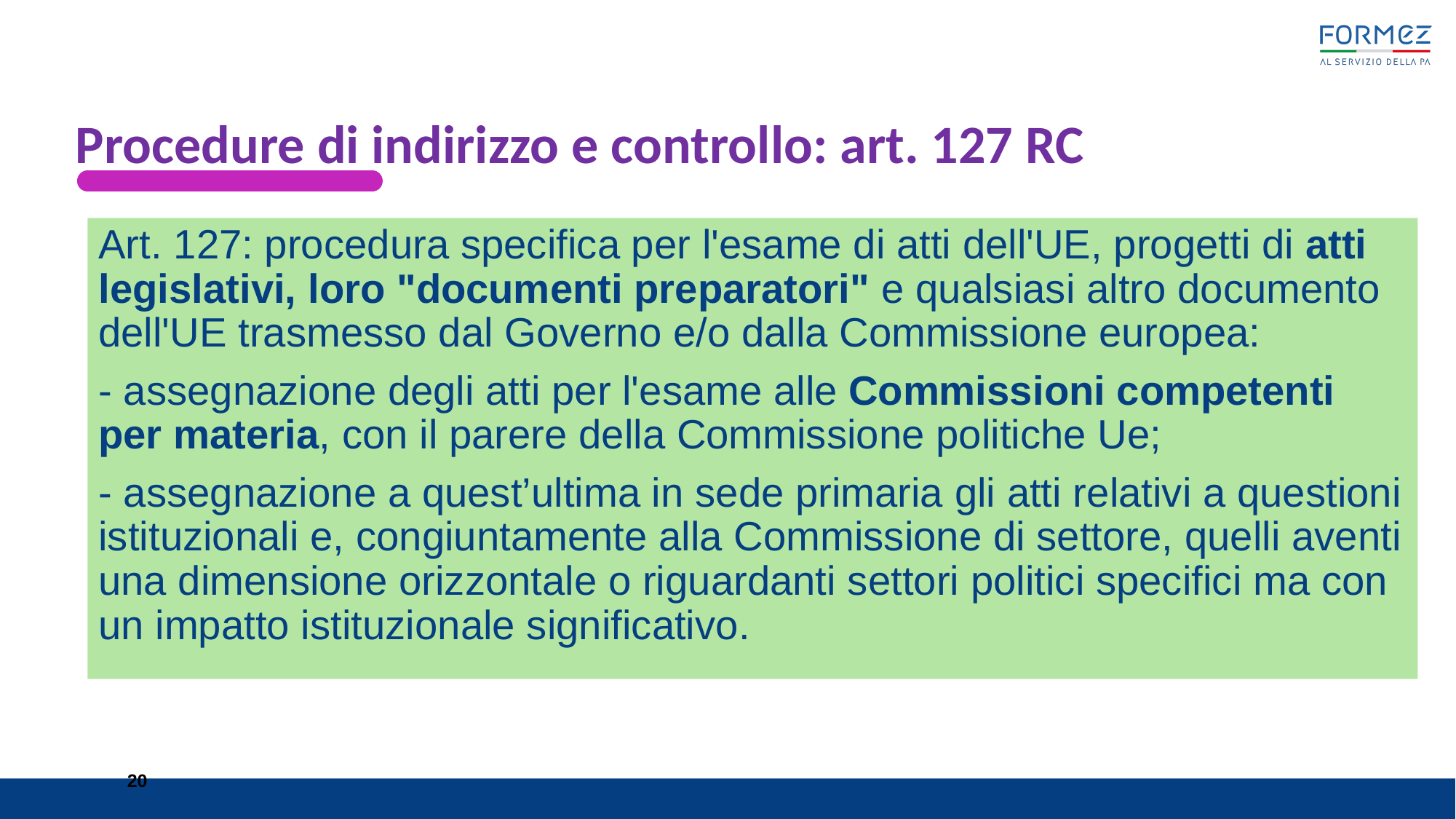

#
Procedure di indirizzo e controllo: art. 127 RC
Art. 127: procedura specifica per l'esame di atti dell'UE, progetti di atti legislativi, loro "documenti preparatori" e qualsiasi altro documento dell'UE trasmesso dal Governo e/o dalla Commissione europea:
- assegnazione degli atti per l'esame alle Commissioni competenti per materia, con il parere della Commissione politiche Ue;
- assegnazione a quest’ultima in sede primaria gli atti relativi a questioni istituzionali e, congiuntamente alla Commissione di settore, quelli aventi una dimensione orizzontale o riguardanti settori politici specifici ma con un impatto istituzionale significativo.

20